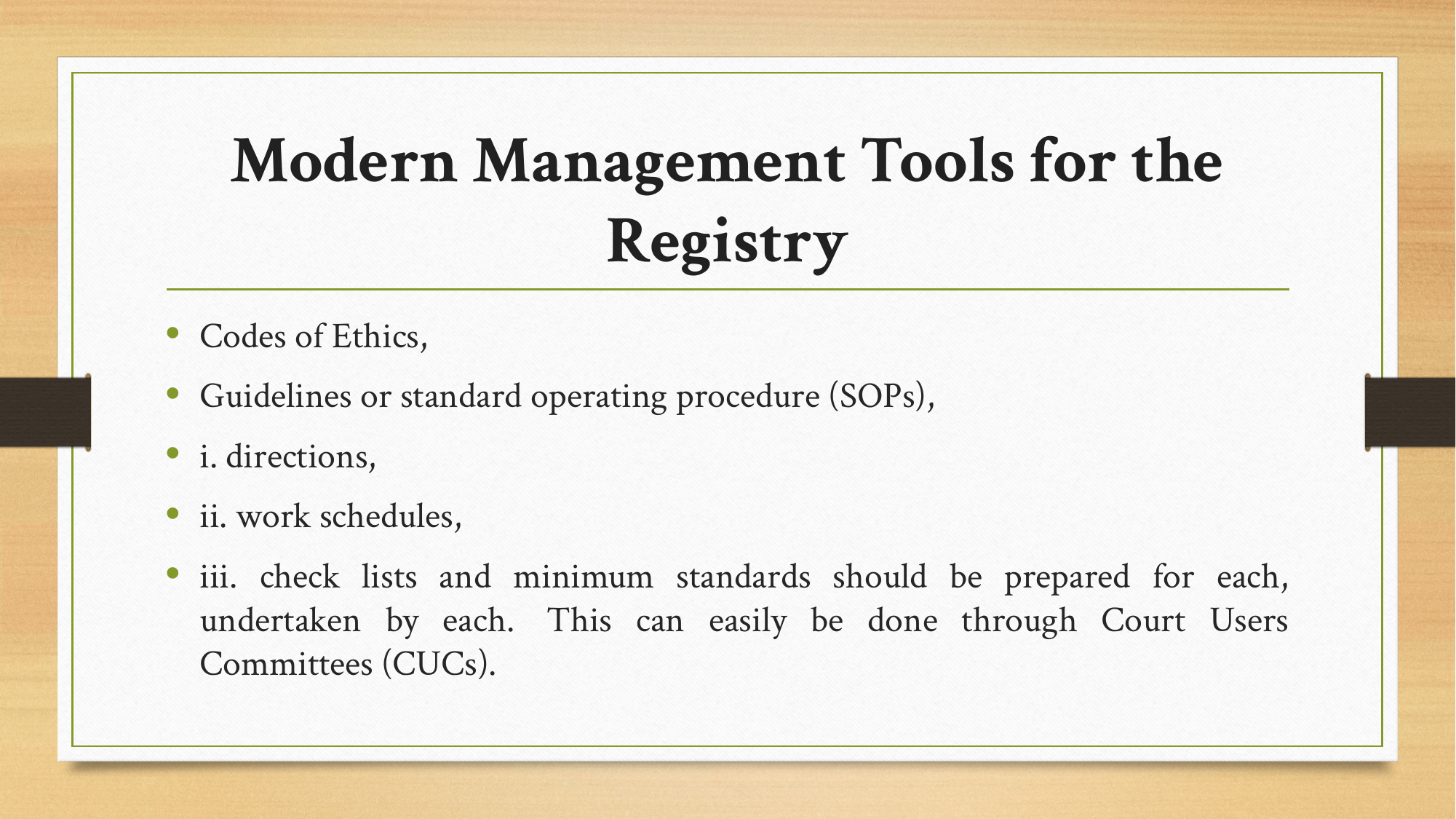

# Modern Management Tools for the Registry
Codes of Ethics,
Guidelines or standard operating procedure (SOPs),
i. directions,
ii. work schedules,
iii. check lists and minimum standards should be prepared for each, undertaken by each.  This can easily be done through Court Users Committees (CUCs).